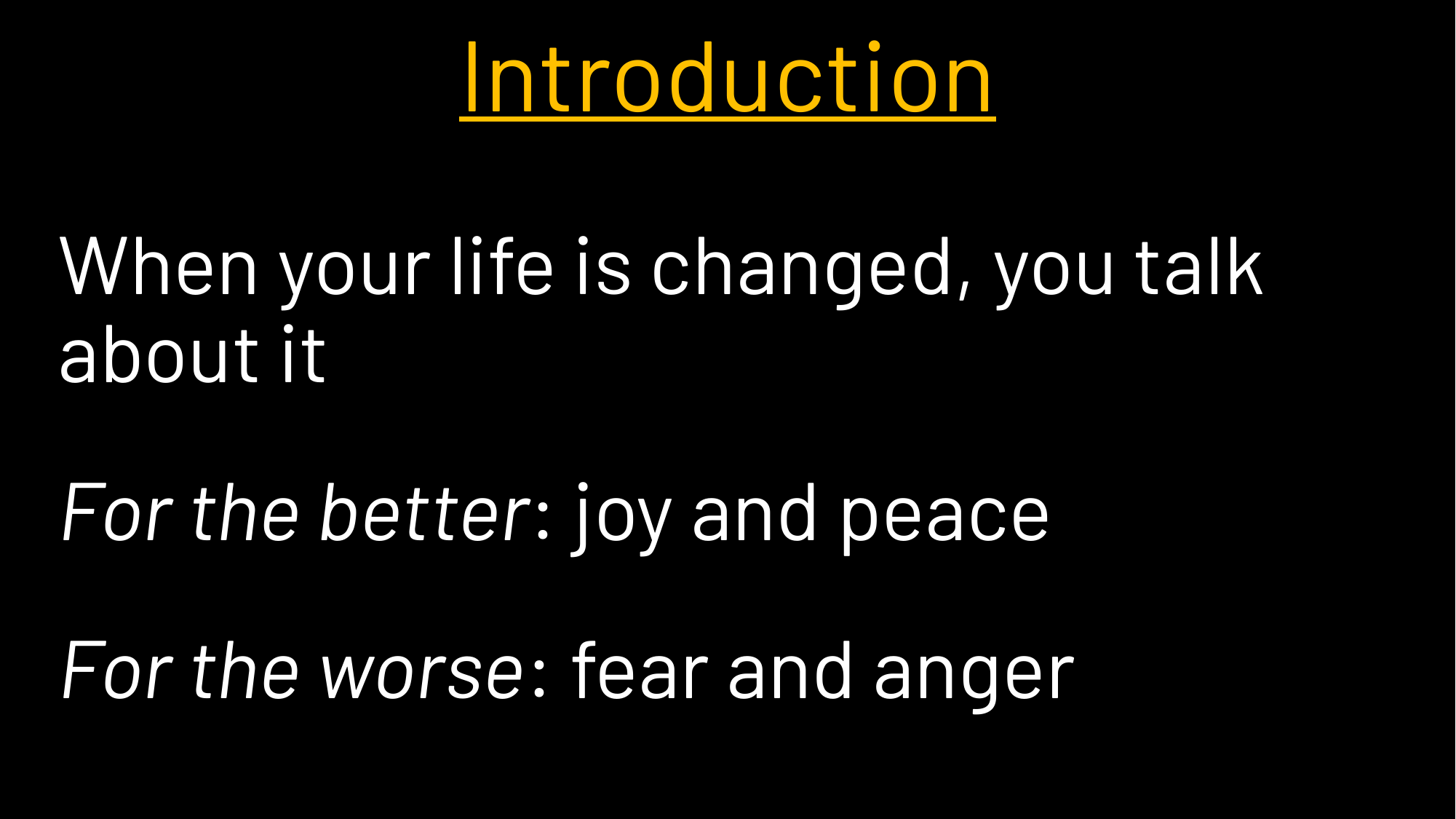

# Introduction
When your life is changed, you talk about it

For the better: joy and peace

For the worse: fear and anger